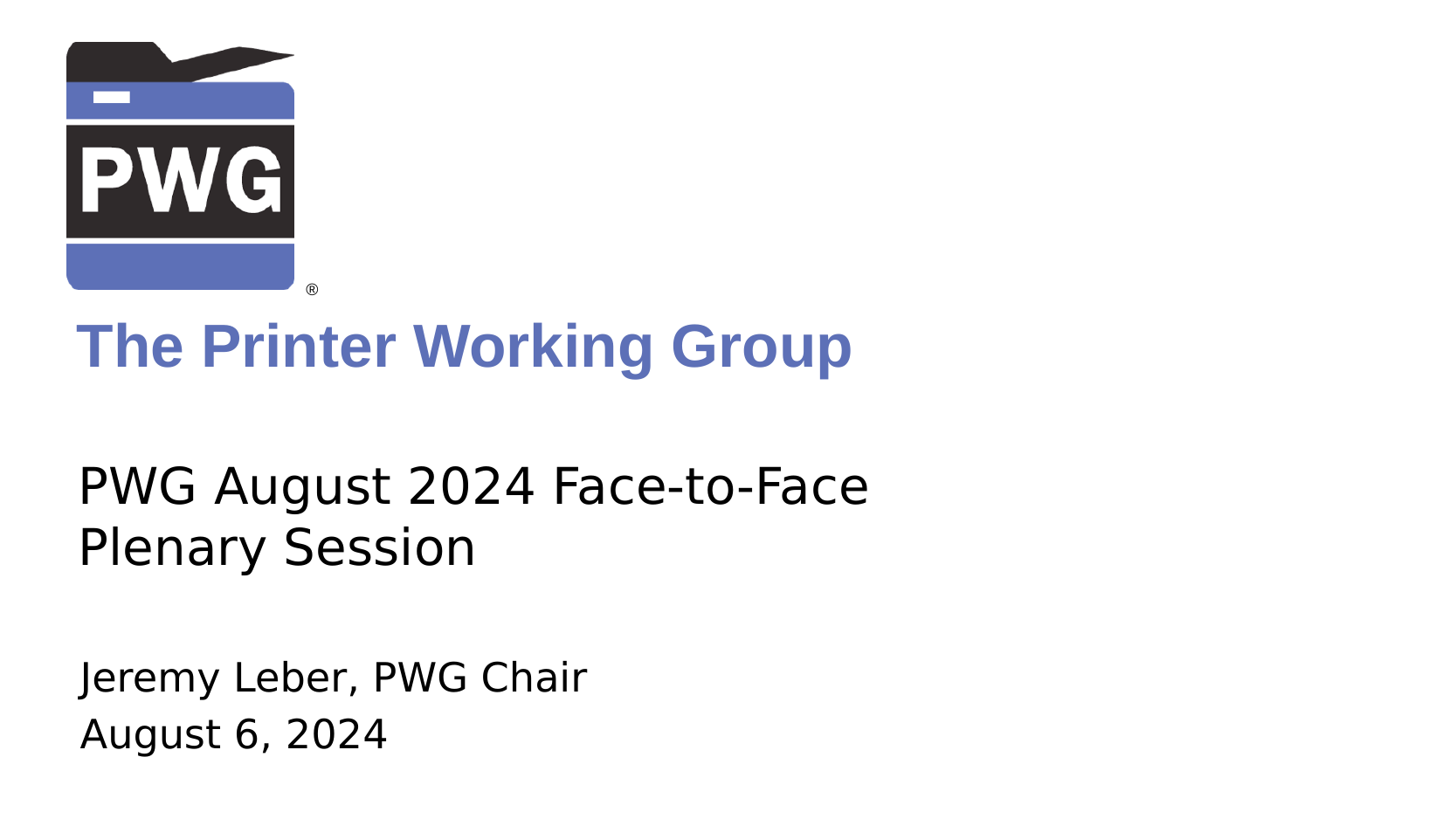

# PWG August 2024 Face-to-Face Plenary Session

Jeremy Leber, PWG Chair
August 6, 2024